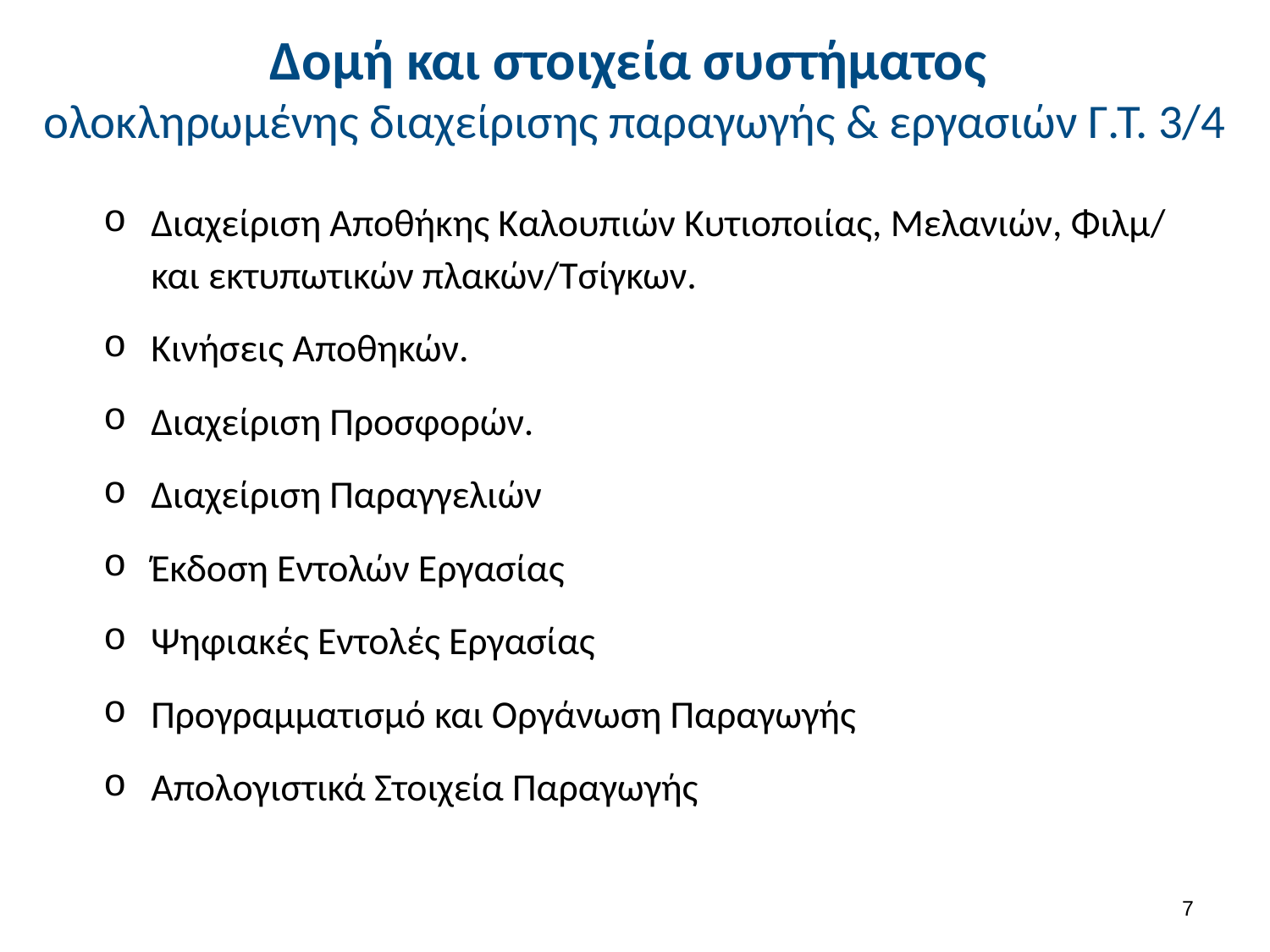

# Δομή και στοιχεία συστήματος ολοκληρωμένης διαχείρισης παραγωγής & εργασιών Γ.Τ. 3/4
Διαχείριση Αποθήκης Καλουπιών Κυτιοποιίας, Μελανιών, Φιλμ/ και εκτυπωτικών πλακών/Τσίγκων.
Κινήσεις Αποθηκών.
Διαχείριση Προσφορών.
Διαχείριση Παραγγελιών
Έκδοση Εντολών Εργασίας
Ψηφιακές Εντολές Εργασίας
Προγραμματισμό και Οργάνωση Παραγωγής
Απολογιστικά Στοιχεία Παραγωγής
7